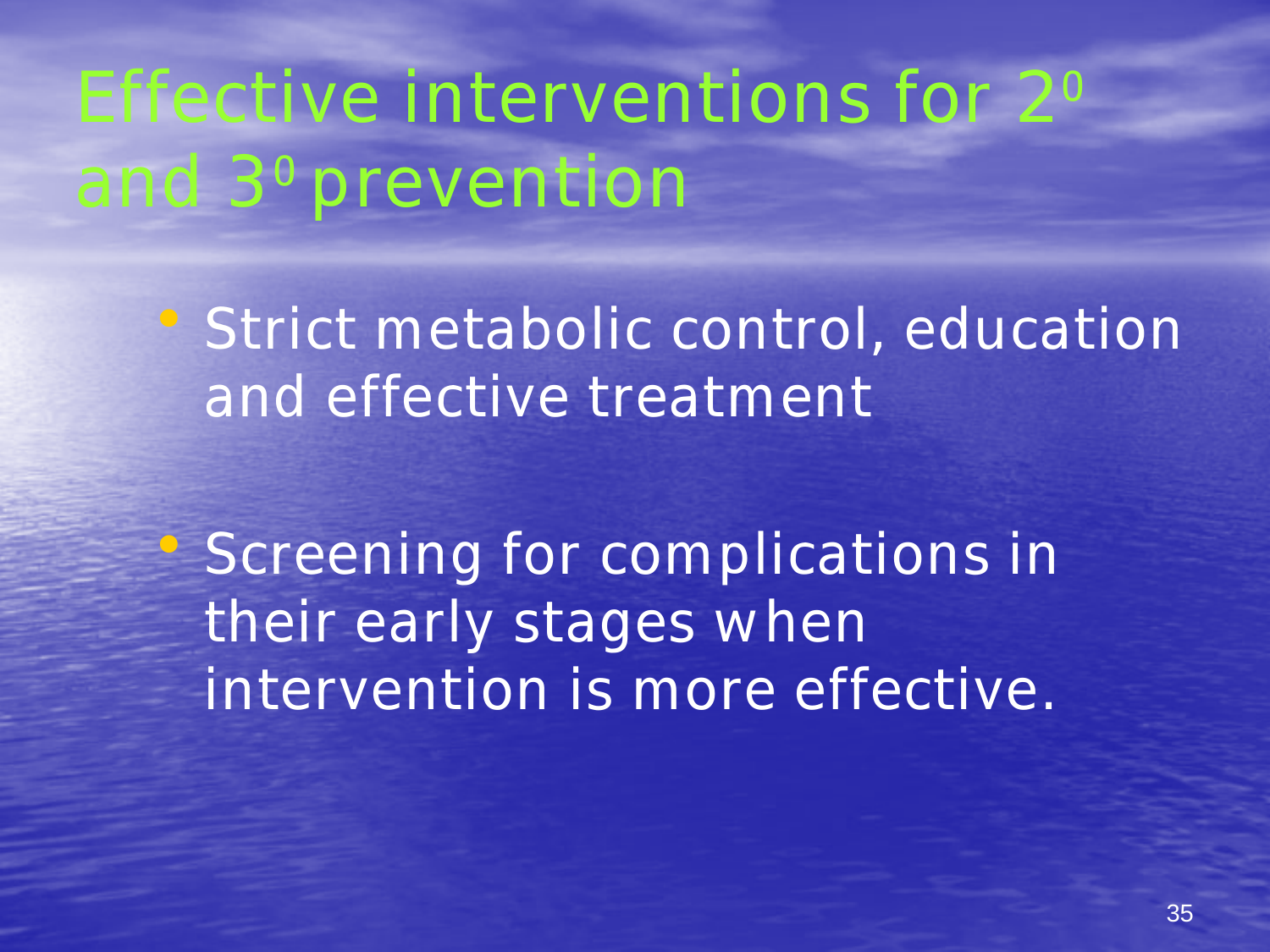

# Effective interventions for 20 and 30 prevention
Strict metabolic control, education and effective treatment

Screening for complications in their early stages when intervention is more effective.
35